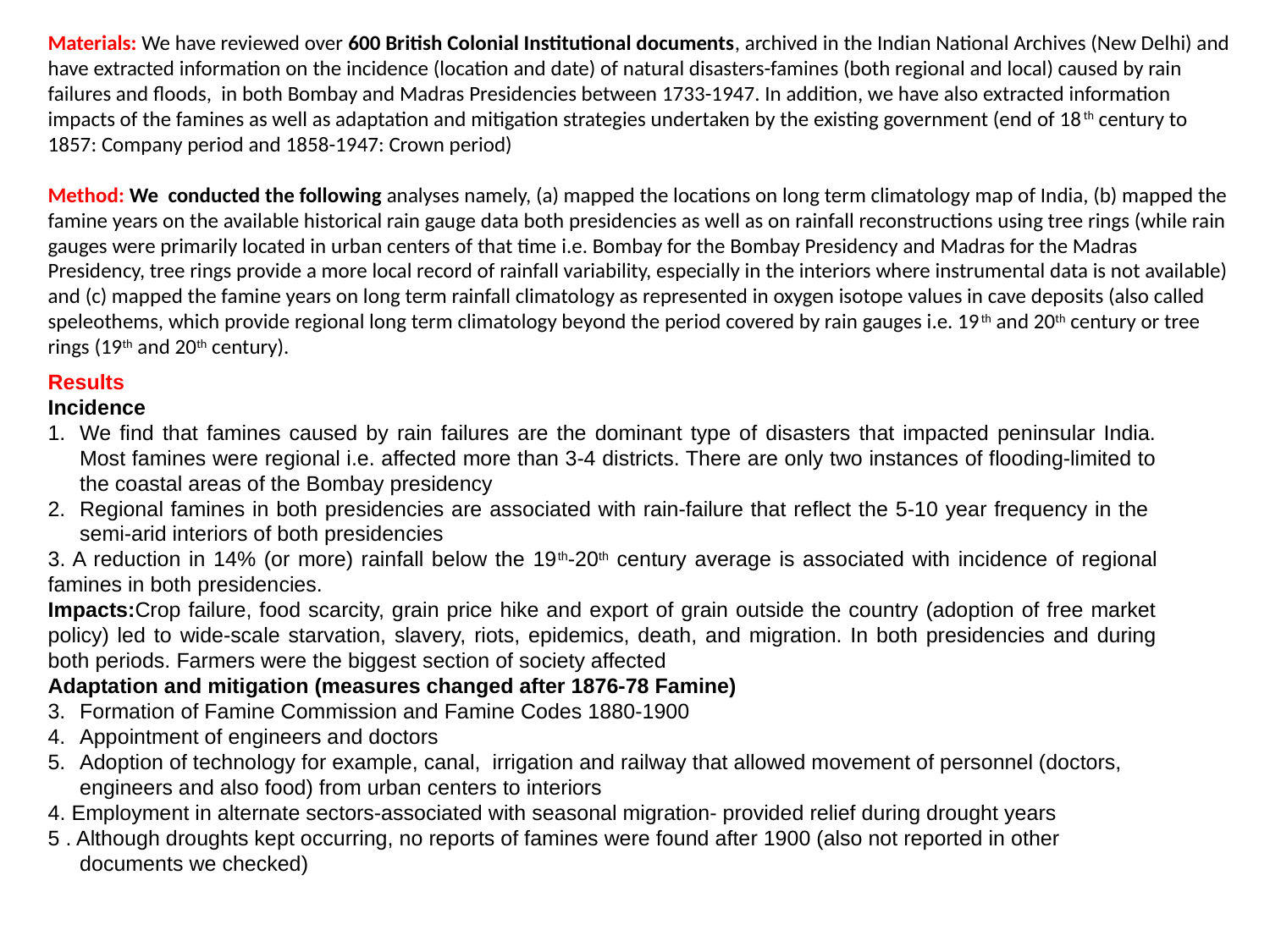

Materials: We have reviewed over 600 British Colonial Institutional documents, archived in the Indian National Archives (New Delhi) and have extracted information on the incidence (location and date) of natural disasters-famines (both regional and local) caused by rain failures and floods,  in both Bombay and Madras Presidencies between 1733-1947. In addition, we have also extracted information impacts of the famines as well as adaptation and mitigation strategies undertaken by the existing government (end of 18th century to 1857: Company period and 1858-1947: Crown period)

Method: We  conducted the following analyses namely, (a) mapped the locations on long term climatology map of India, (b) mapped the famine years on the available historical rain gauge data both presidencies as well as on rainfall reconstructions using tree rings (while rain gauges were primarily located in urban centers of that time i.e. Bombay for the Bombay Presidency and Madras for the Madras Presidency, tree rings provide a more local record of rainfall variability, especially in the interiors where instrumental data is not available) and (c) mapped the famine years on long term rainfall climatology as represented in oxygen isotope values in cave deposits (also called speleothems, which provide regional long term climatology beyond the period covered by rain gauges i.e. 19th and 20th century or tree rings (19th and 20th century).
Results
Incidence
We find that famines caused by rain failures are the dominant type of disasters that impacted peninsular India. Most famines were regional i.e. affected more than 3-4 districts. There are only two instances of flooding-limited to the coastal areas of the Bombay presidency
Regional famines in both presidencies are associated with rain-failure that reflect the 5-10 year frequency in the  semi-arid interiors of both presidencies
3. A reduction in 14% (or more) rainfall below the 19th-20th century average is associated with incidence of regional famines in both presidencies.
Impacts:Crop failure, food scarcity, grain price hike and export of grain outside the country (adoption of free market policy) led to wide-scale starvation, slavery, riots, epidemics, death, and migration. In both presidencies and during both periods. Farmers were the biggest section of society affected
Adaptation and mitigation (measures changed after 1876-78 Famine)
Formation of Famine Commission and Famine Codes 1880-1900
Appointment of engineers and doctors
Adoption of technology for example, canal,  irrigation and railway that allowed movement of personnel (doctors, engineers and also food) from urban centers to interiors
4. Employment in alternate sectors-associated with seasonal migration- provided relief during drought years
5 . Although droughts kept occurring, no reports of famines were found after 1900 (also not reported in other documents we checked)